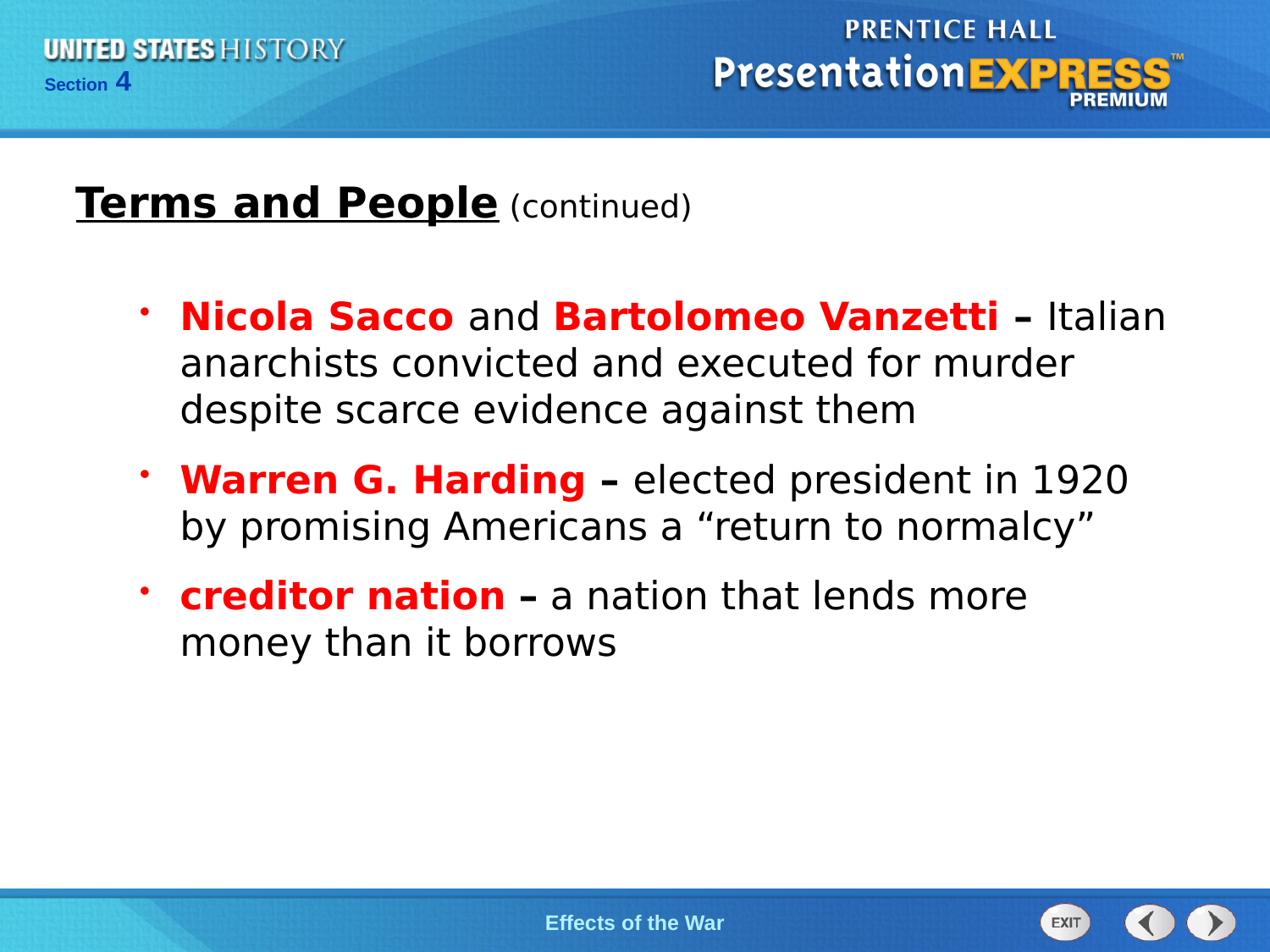

Terms and People (continued)
Nicola Sacco and Bartolomeo Vanzetti – Italian anarchists convicted and executed for murder despite scarce evidence against them
Warren G. Harding – elected president in 1920 by promising Americans a “return to normalcy”
creditor nation – a nation that lends more money than it borrows